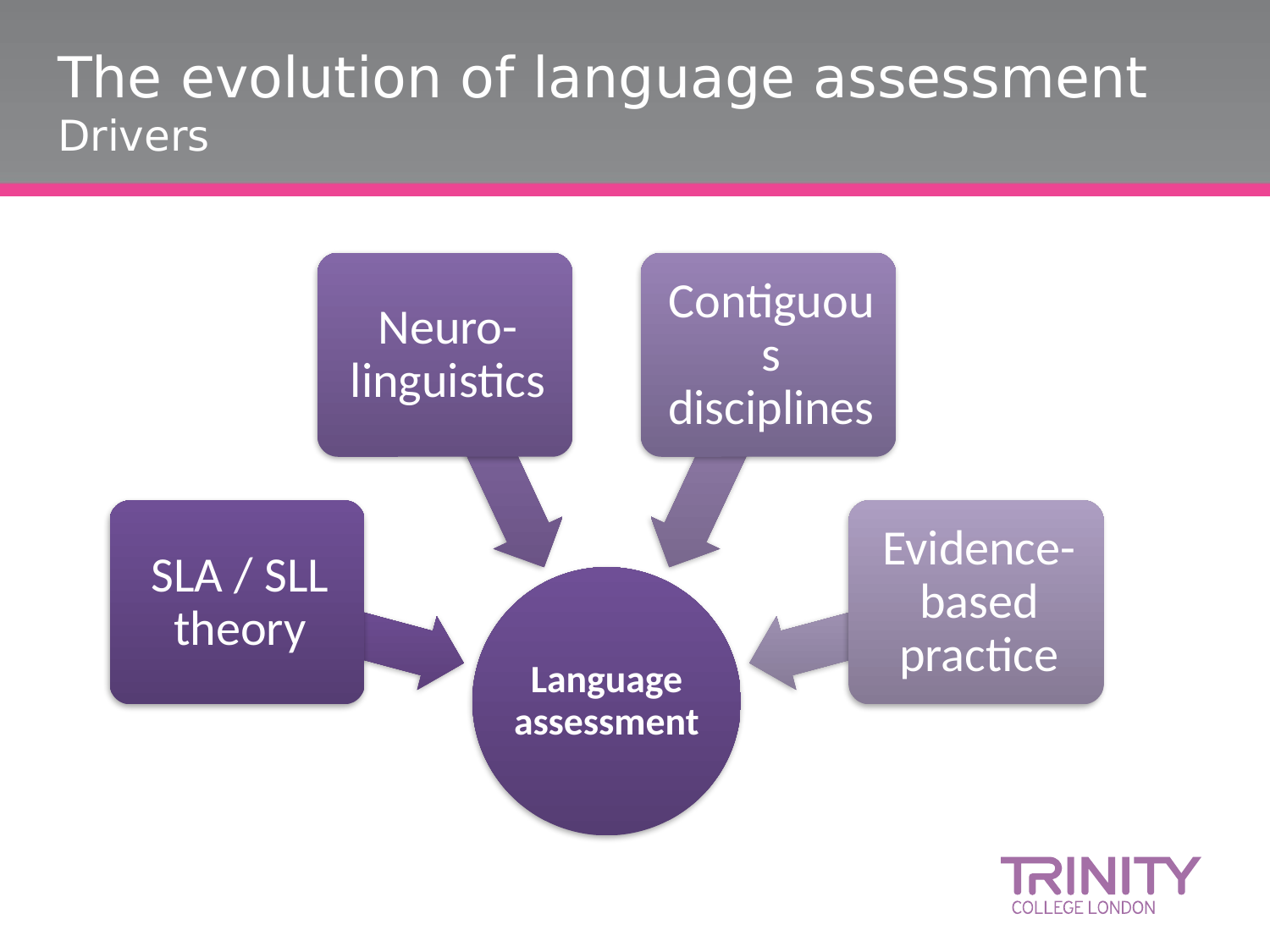

The evolution of language assessment
Drivers
Language assessment
SLA / SLL theory
Neuro-linguistics
Contiguous disciplines
Evidence-based practice